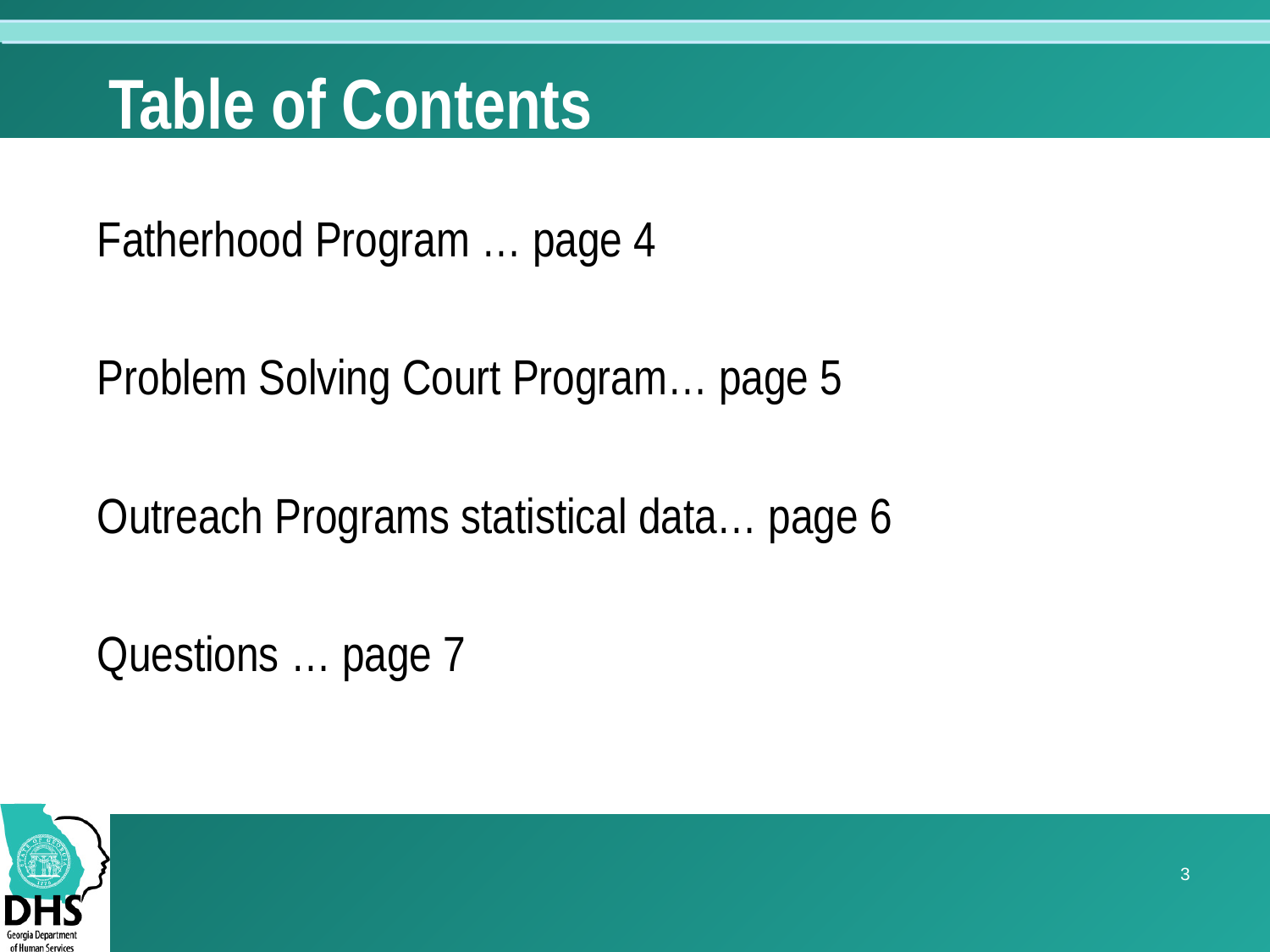

# Table of Contents
Fatherhood Program … page 4

Problem Solving Court Program… page 5

Outreach Programs statistical data… page 6

Questions … page 7

3